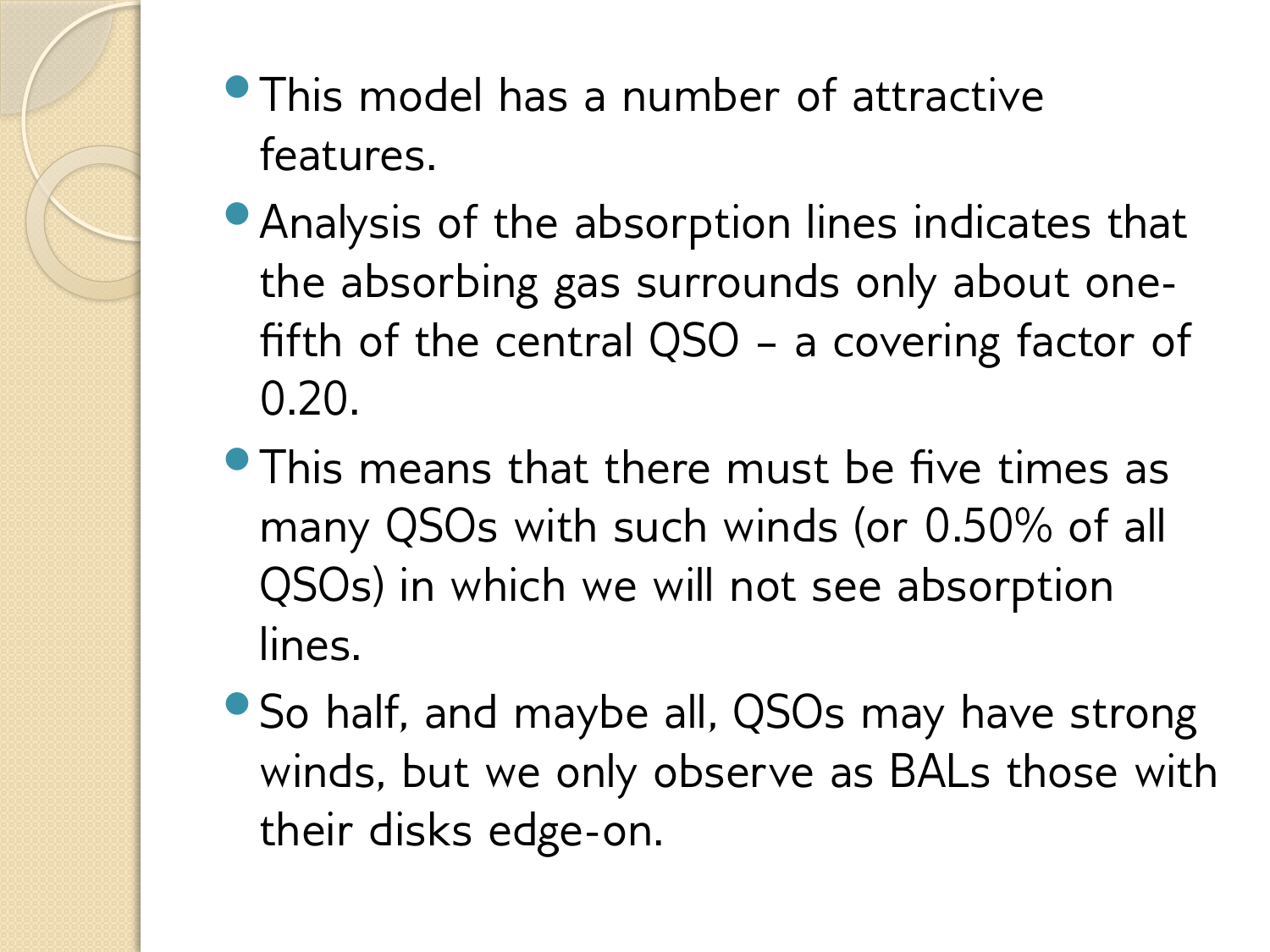

This model has a number of attractive features.
Analysis of the absorption lines indicates that the absorbing gas surrounds only about one-fifth of the central QSO – a covering factor of 0.20.
This means that there must be five times as many QSOs with such winds (or 0.50% of all QSOs) in which we will not see absorption lines.
So half, and maybe all, QSOs may have strong winds, but we only observe as BALs those with their disks edge-on.